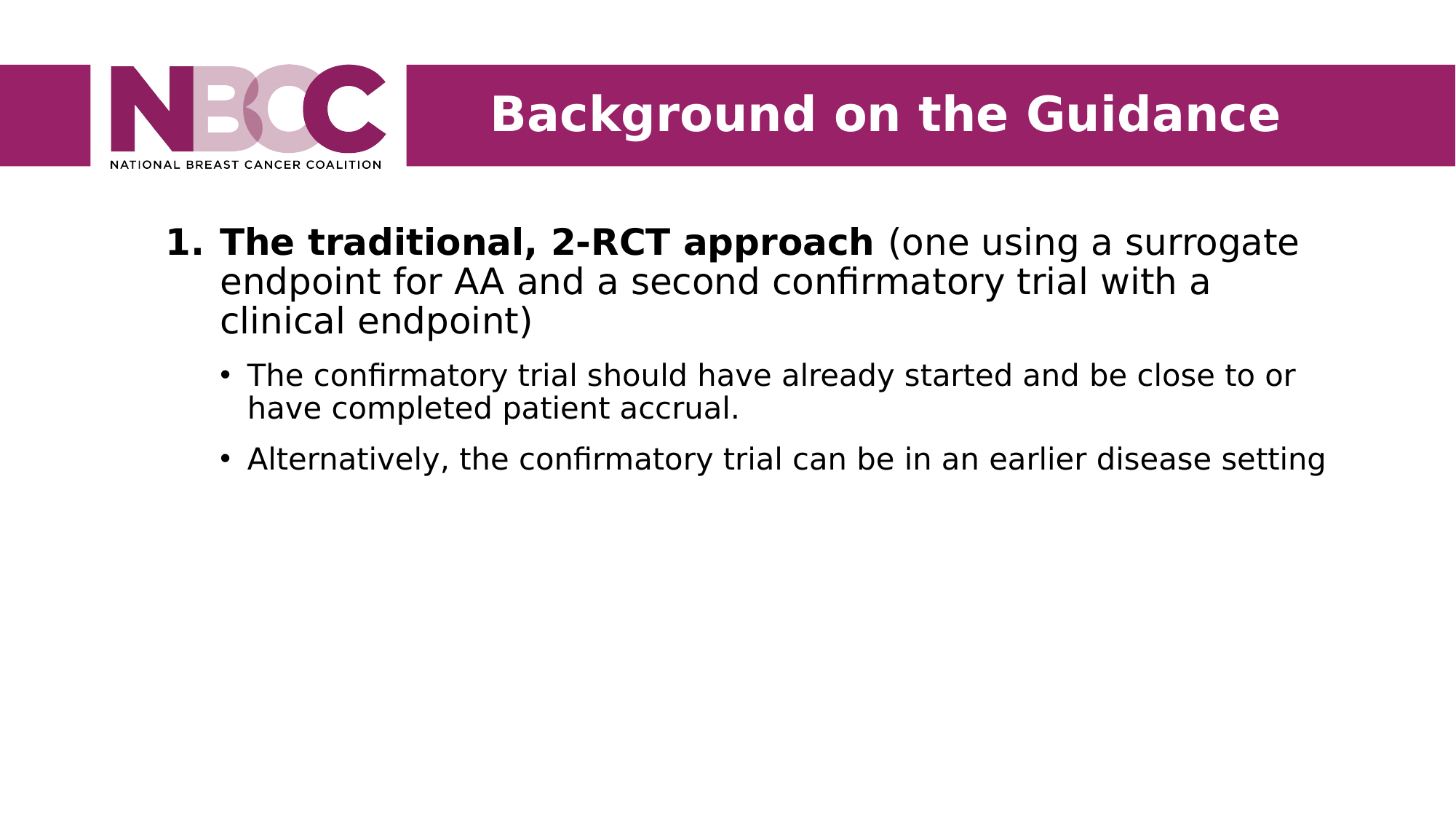

Background on the Guidance
The traditional, 2-RCT approach (one using a surrogate endpoint for AA and a second confirmatory trial with a clinical endpoint)
The confirmatory trial should have already started and be close to or have completed patient accrual.
Alternatively, the confirmatory trial can be in an earlier disease setting